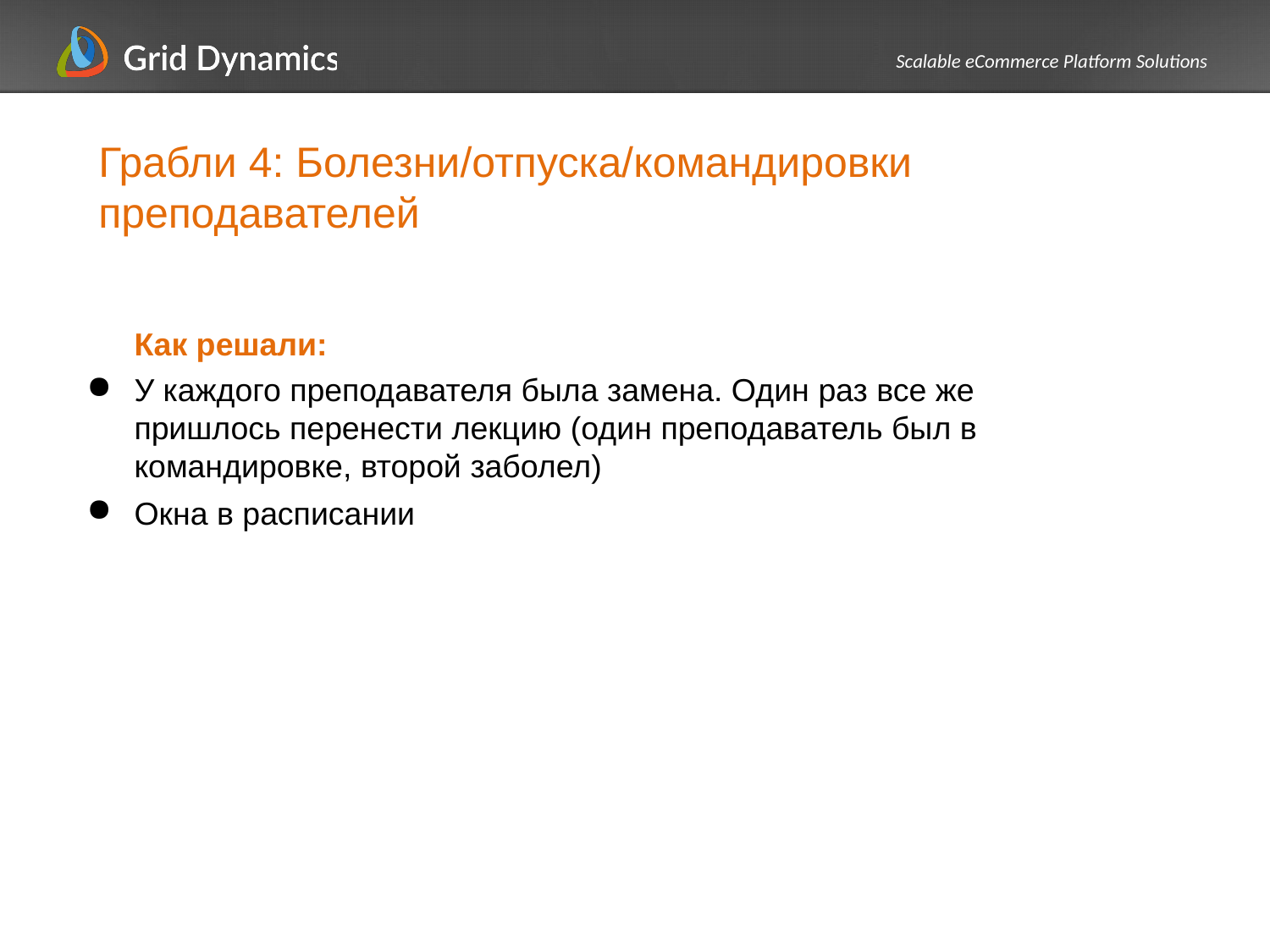

Грабли 4: Болезни/отпуска/командировки преподавателей

Как решали:
У каждого преподавателя была замена. Один раз все же пришлось перенести лекцию (один преподаватель был в командировке, второй заболел)
Окна в расписании